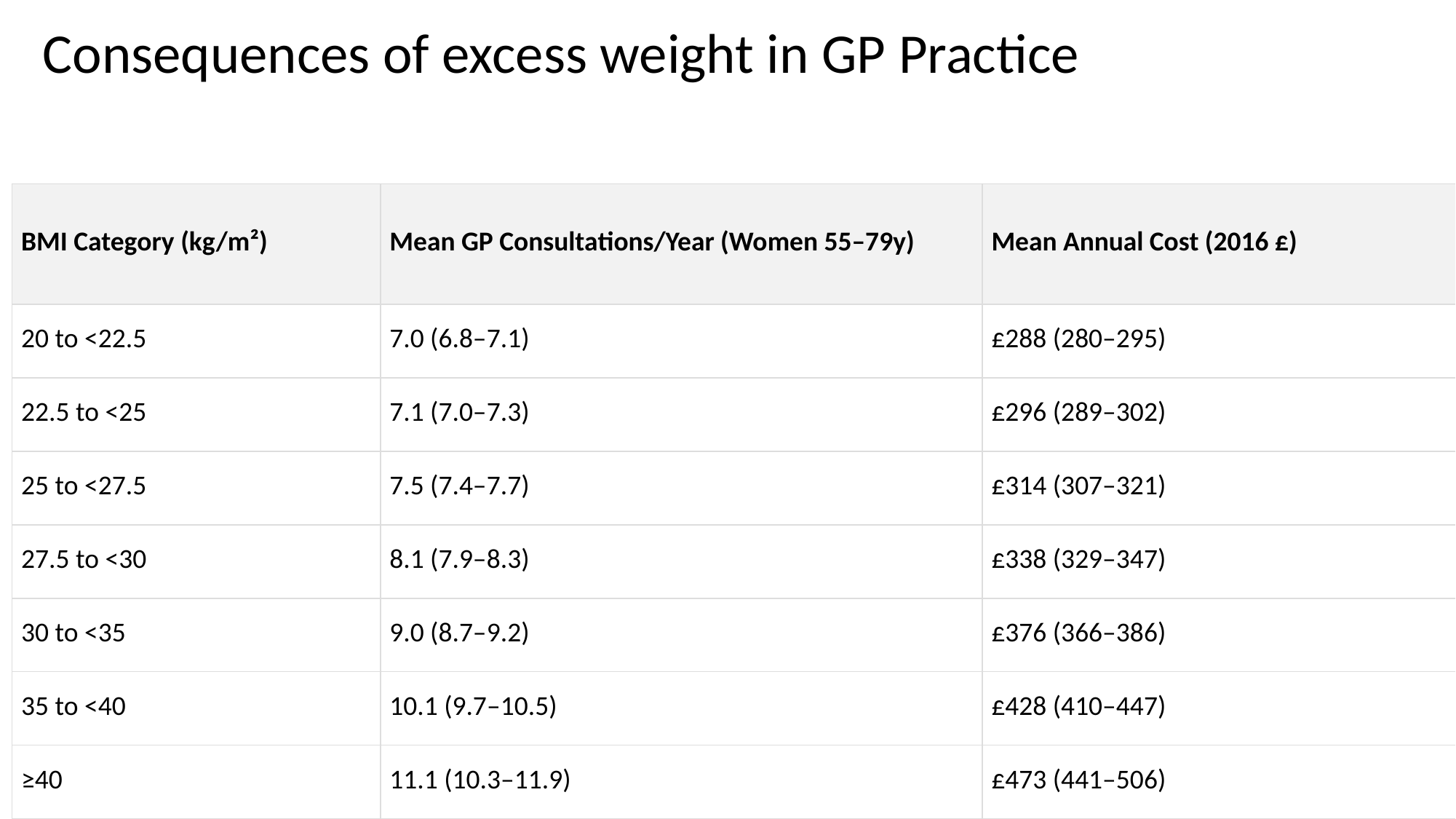

Consequences of excess weight in GP Practice
| BMI Category (kg/m²) | Mean GP Consultations/Year (Women 55–79y) | Mean Annual Cost (2016 £) |
| --- | --- | --- |
| 20 to <22.5 | 7.0 (6.8–7.1) | £288 (280–295) |
| 22.5 to <25 | 7.1 (7.0–7.3) | £296 (289–302) |
| 25 to <27.5 | 7.5 (7.4–7.7) | £314 (307–321) |
| 27.5 to <30 | 8.1 (7.9–8.3) | £338 (329–347) |
| 30 to <35 | 9.0 (8.7–9.2) | £376 (366–386) |
| 35 to <40 | 10.1 (9.7–10.5) | £428 (410–447) |
| ≥40 | 11.1 (10.3–11.9) | £473 (441–506) |